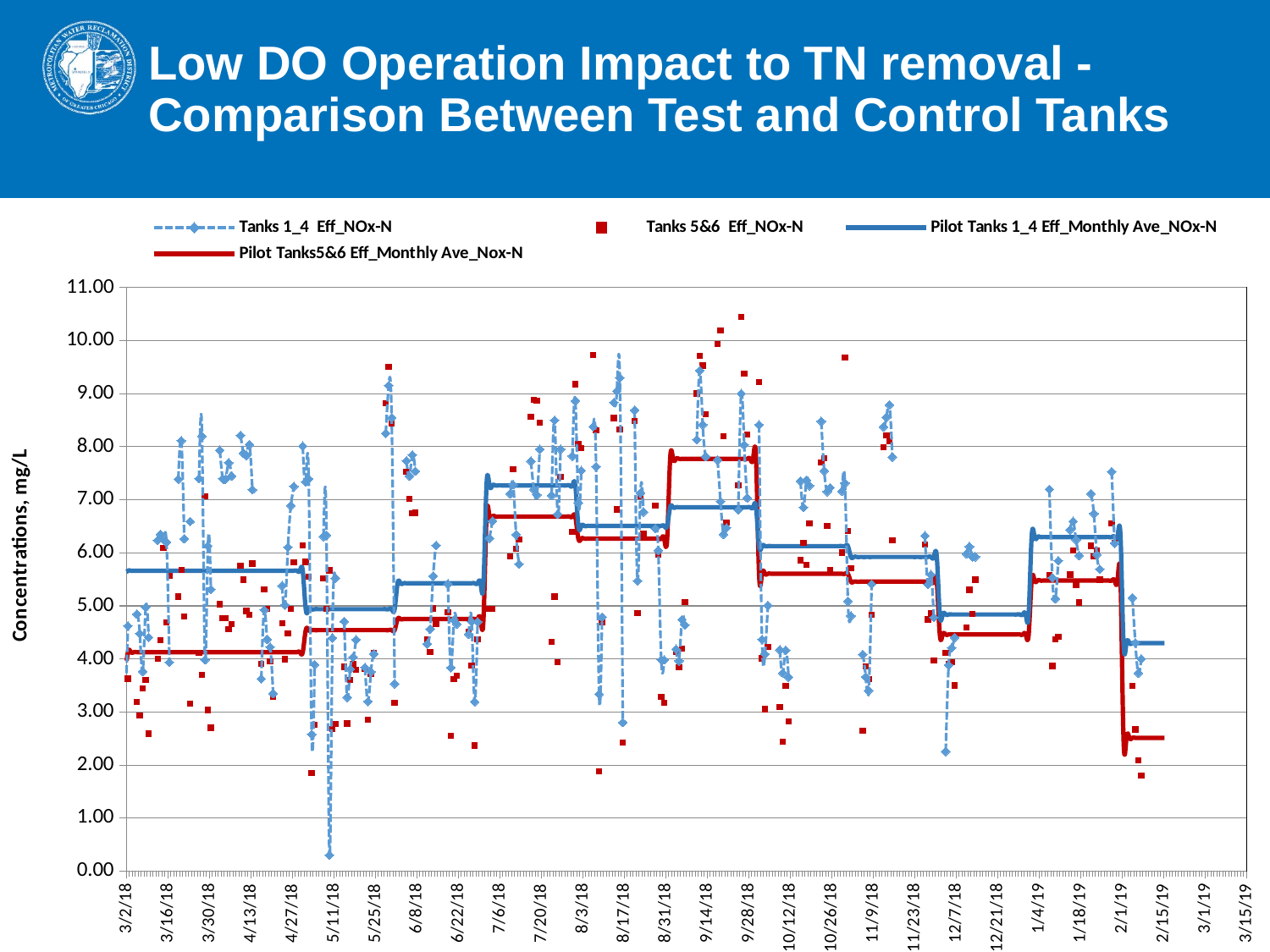

# Low DO Operation Impact to TN removal - Comparison Between Test and Control Tanks

### Chart

| Category |  |  |  |  |
|---|---|---|---|---|